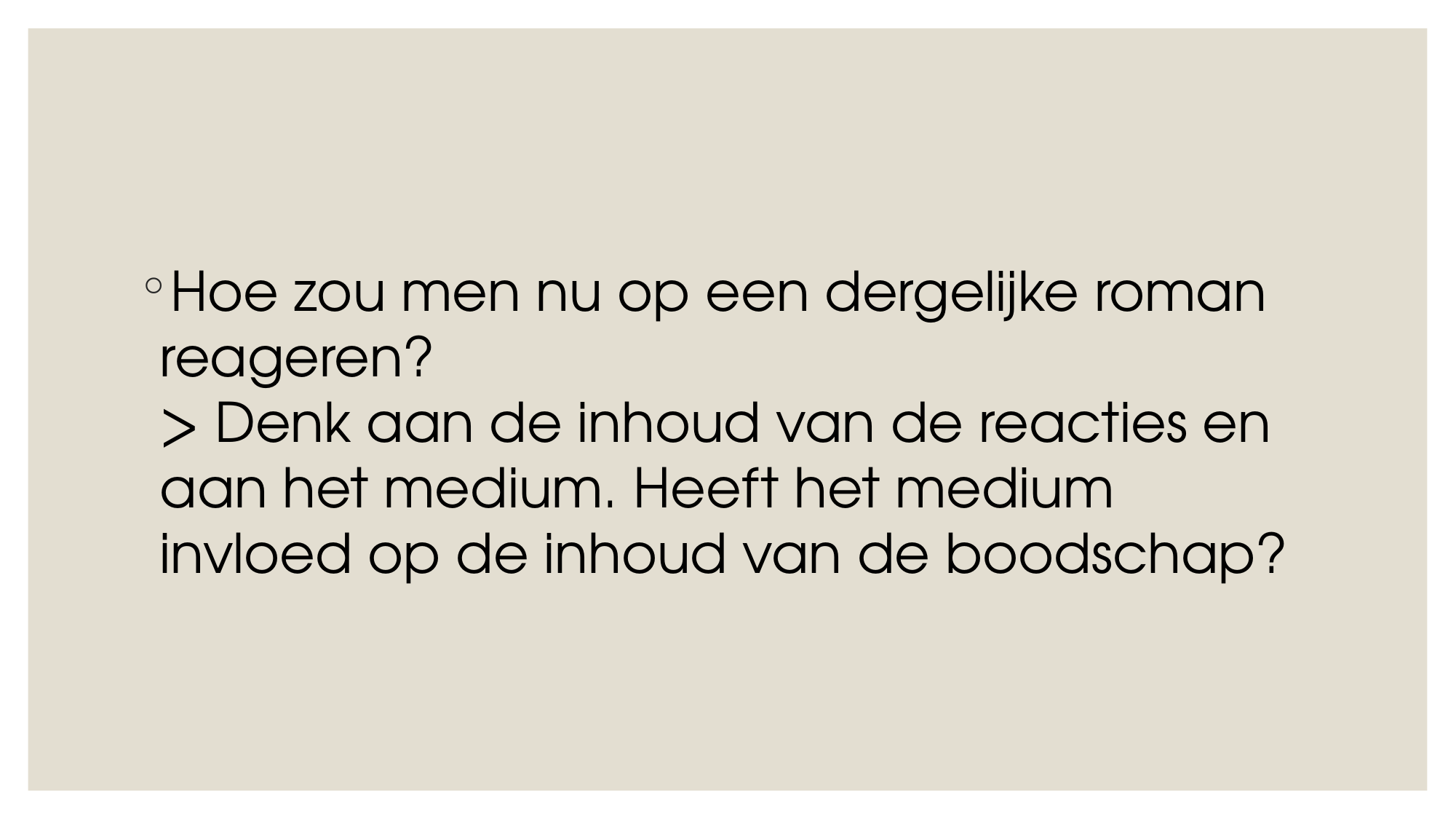

#
Hoe zou men nu op een dergelijke roman
reageren?
> Denk aan de inhoud van de reacties en aan het medium. Heeft het medium invloed op de inhoud van de boodschap?